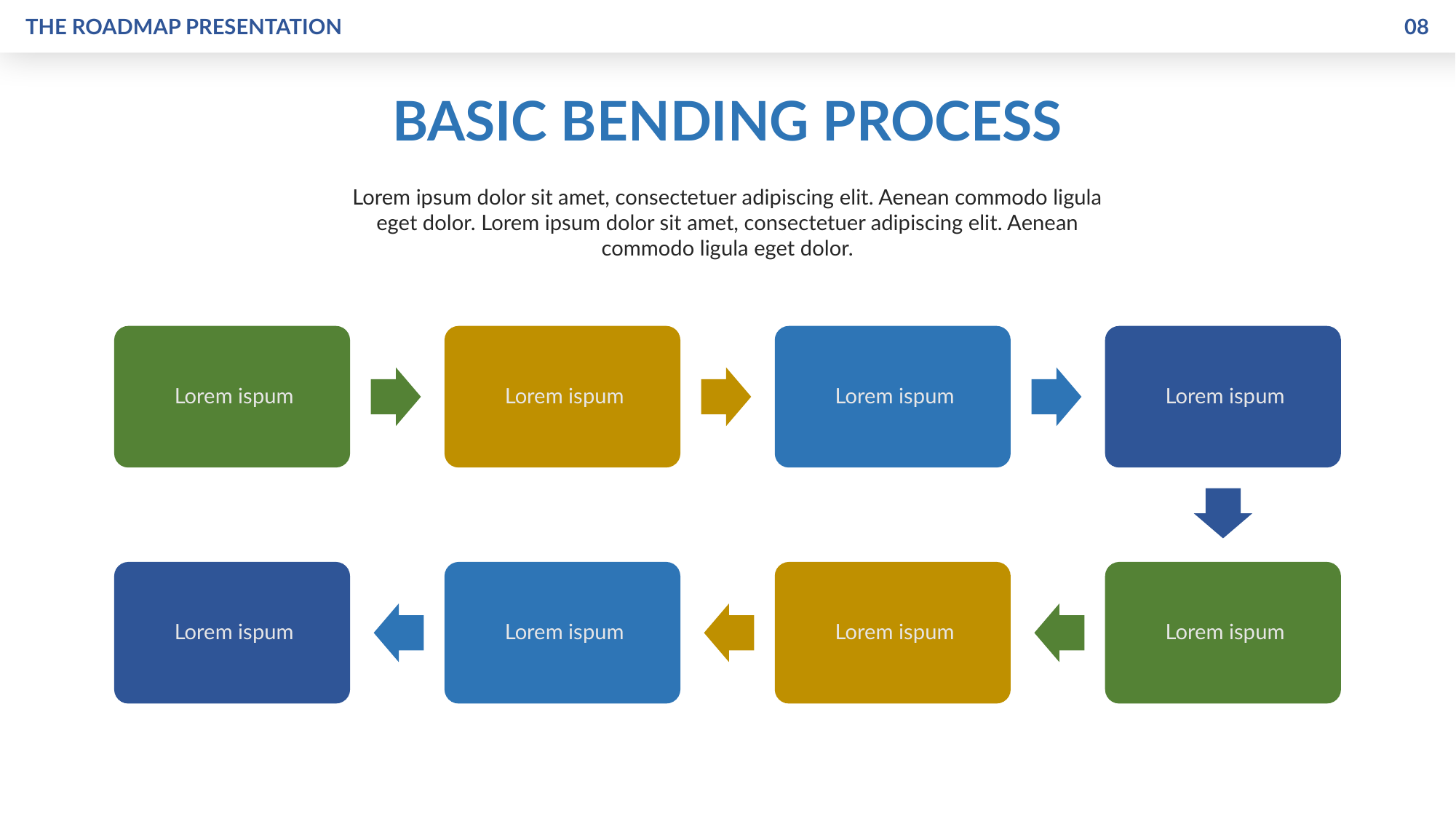

08
THE ROADMAP PRESENTATION
BASIC BENDING PROCESS
Lorem ipsum dolor sit amet, consectetuer adipiscing elit. Aenean commodo ligula eget dolor. Lorem ipsum dolor sit amet, consectetuer adipiscing elit. Aenean commodo ligula eget dolor.

Lorem ispum

Lorem ispum

Lorem ispum

Lorem ispum

Lorem ispum

Lorem ispum

Lorem ispum

Lorem ispum